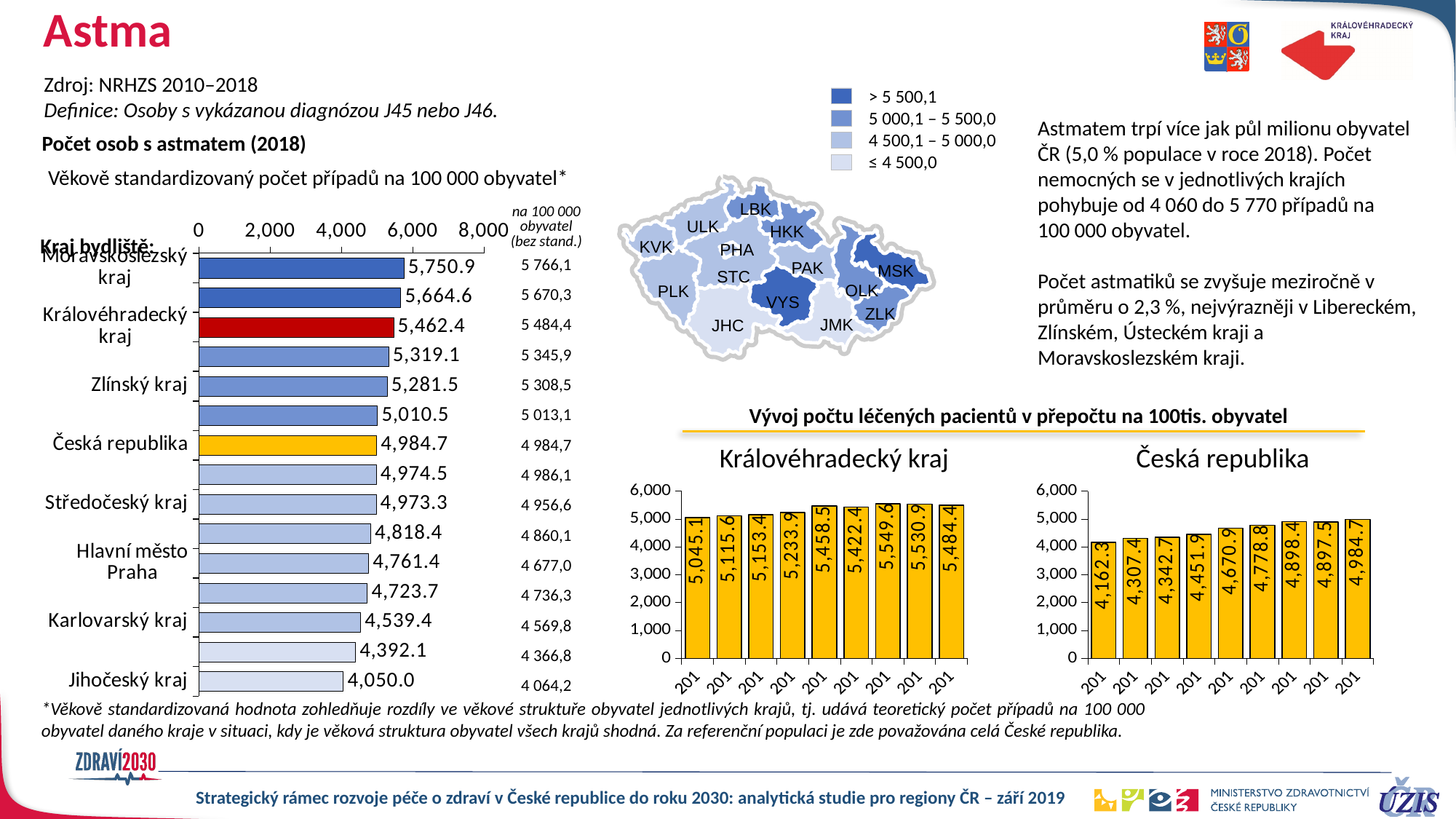

# Astma
Zdroj: NRHZS 2010–2018
Definice: Osoby s vykázanou diagnózou J45 nebo J46.
Astmatem trpí více jak půl milionu obyvatel ČR (5,0 % populace v roce 2018). Počet nemocných se v jednotlivých krajích pohybuje od 4 060 do 5 770 případů na 100 000 obyvatel.

Počet astmatiků se zvyšuje meziročně v průměru o 2,3 %, nejvýrazněji v Libereckém, Zlínském, Ústeckém kraji a Moravskoslezském kraji.
> 5 500,1
5 000,1 – 5 500,0
4 500,1 – 5 000,0
≤ 4 500,0

Počet osob s astmatem (2018)

LBK

ULK

HKK

KVK
PHA

PAK
MSK

STC

OLK
PLK

VYS
ZLK
JMK
JHC
Věkově standardizovaný počet případů na 100 000 obyvatel*

### Chart

| Category | Řada 1 |
|---|---|
| Moravskoslezský kraj | 5750.944686893917 |
| Kraj Vysočina | 5664.562400516472 |
| Královéhradecký kraj | 5462.40948316727 |
| Liberecký kraj | 5319.074190356323 |
| Zlínský kraj | 5281.5357758017235 |
| Olomoucký kraj | 5010.481588538798 |
| Česká republika | 4984.722056231491 |
| Pardubický kraj | 4974.5320924402595 |
| Středočeský kraj | 4973.334837169429 |
| Ústecký kraj | 4818.440384313328 |
| Hlavní město Praha | 4761.407661356174 |
| Plzeňský kraj | 4723.687894753945 |
| Karlovarský kraj | 4539.439911223343 |
| Jihomoravský kraj | 4392.136162831357 |
| Jihočeský kraj | 4050.044747870369 |
| na 100 000 obyvatel (bez stand.) |
| --- |
| 5 766,1 |
| 5 670,3 |
| 5 484,4 |
| 5 345,9 |
| 5 308,5 |
| 5 013,1 |
| 4 984,7 |
| 4 986,1 |
| 4 956,6 |
| 4 860,1 |
| 4 677,0 |
| 4 736,3 |
| 4 569,8 |
| 4 366,8 |
| 4 064,2 |
Kraj bydliště:
Vývoj počtu léčených pacientů v přepočtu na 100tis. obyvatel
Královéhradecký kraj
Česká republika

### Chart

| Category | Počet osob v domácí péči |
|---|---|
| 2010 | 5045.138337639096 |
| 2011 | 5115.603284902085 |
| 2012 | 5153.355383252906 |
| 2013 | 5233.917757896434 |
| 2014 | 5458.467003788085 |
| 2015 | 5422.388303372213 |
| 2016 | 5549.578447576731 |
| 2017 | 5530.926861856628 |
| 2018 | 5484.41222616073 |

### Chart

| Category | Počet osob v domácí péči |
|---|---|
| 2010 | 4162.334496850744 |
| 2011 | 4307.4128638105485 |
| 2012 | 4342.683223198987 |
| 2013 | 4451.921890405404 |
| 2014 | 4670.937158514337 |
| 2015 | 4778.836874944394 |
| 2016 | 4898.353891859414 |
| 2017 | 4897.518548044549 |
| 2018 | 4984.722056231491 |
*Věkově standardizovaná hodnota zohledňuje rozdíly ve věkové struktuře obyvatel jednotlivých krajů, tj. udává teoretický počet případů na 100 000 obyvatel daného kraje v situaci, kdy je věková struktura obyvatel všech krajů shodná. Za referenční populaci je zde považována celá České republika.